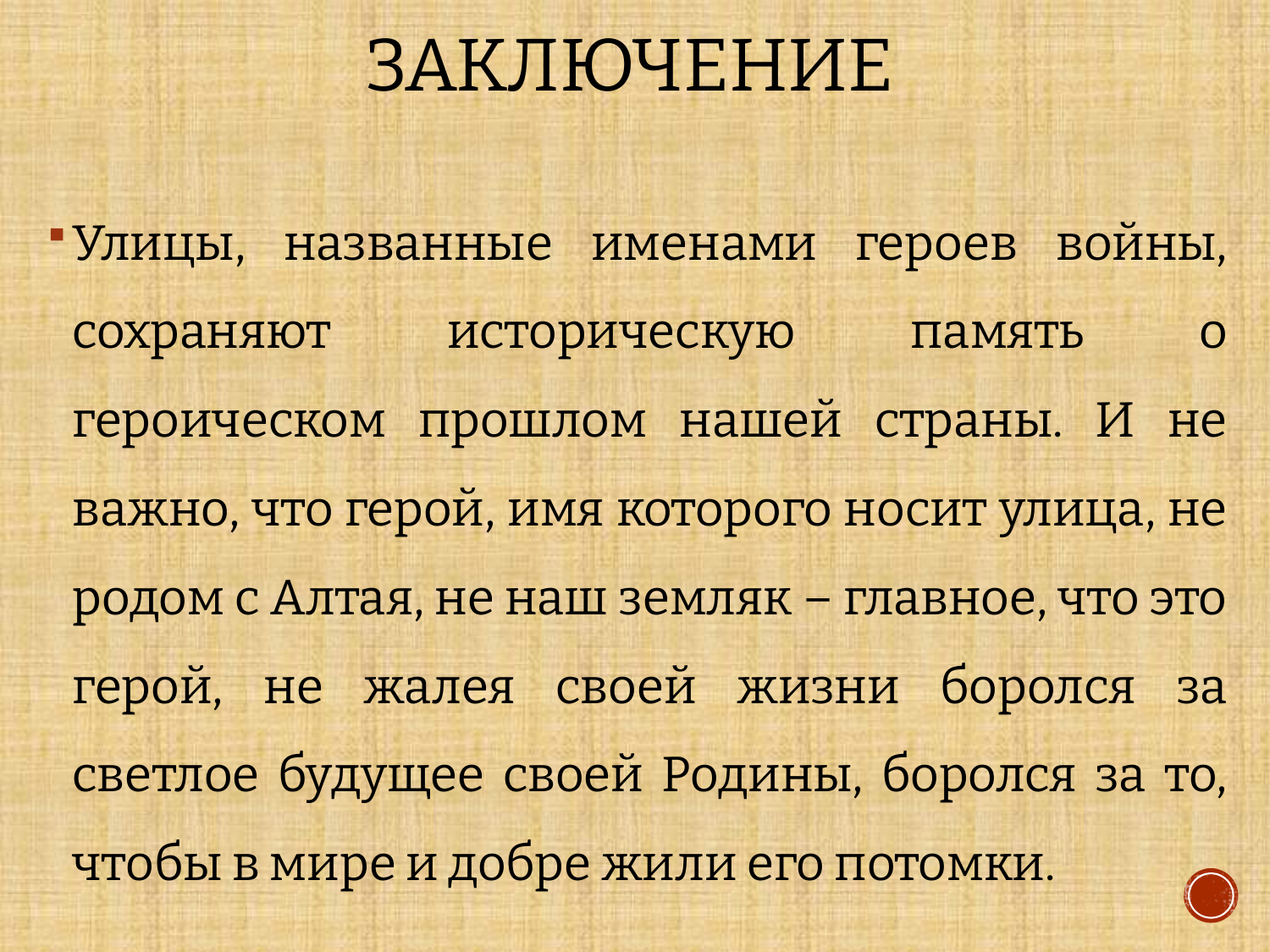

# Заключение
Улицы, названные именами героев войны, сохраняют историческую память о героическом прошлом нашей страны. И не важно, что герой, имя которого носит улица, не родом с Алтая, не наш земляк – главное, что это герой, не жалея своей жизни боролся за светлое будущее своей Родины, боролся за то, чтобы в мире и добре жили его потомки.